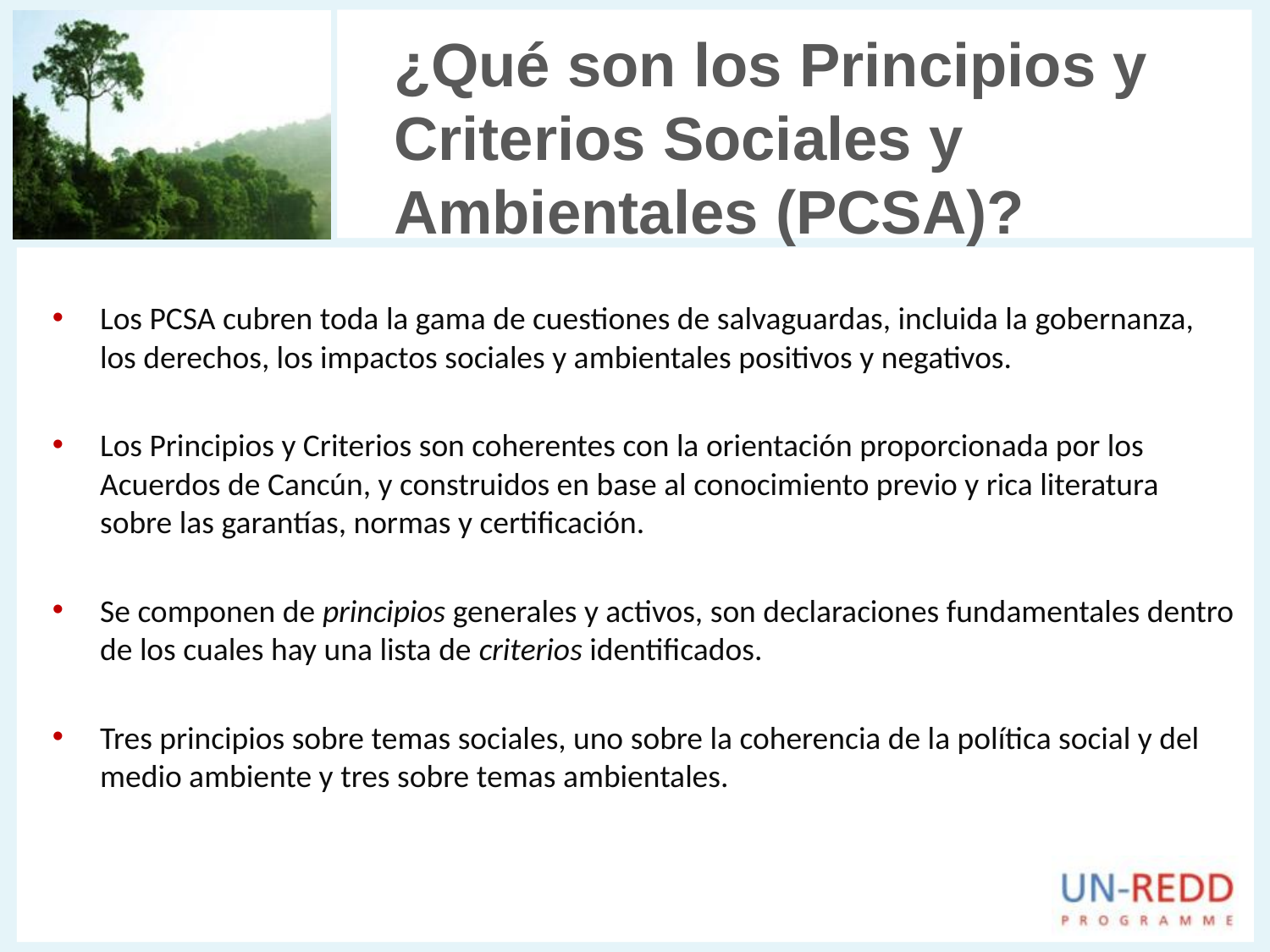

# ¿Qué son los Principios y Criterios Sociales y Ambientales (PCSA)?

Los PCSA cubren toda la gama de cuestiones de salvaguardas, incluida la gobernanza, los derechos, los impactos sociales y ambientales positivos y negativos.

Los Principios y Criterios son coherentes con la orientación proporcionada por los Acuerdos de Cancún, y construidos en base al conocimiento previo y rica literatura sobre las garantías, normas y certificación.

Se componen de principios generales y activos, son declaraciones fundamentales dentro de los cuales hay una lista de criterios identificados.

Tres principios sobre temas sociales, uno sobre la coherencia de la política social y del medio ambiente y tres sobre temas ambientales.